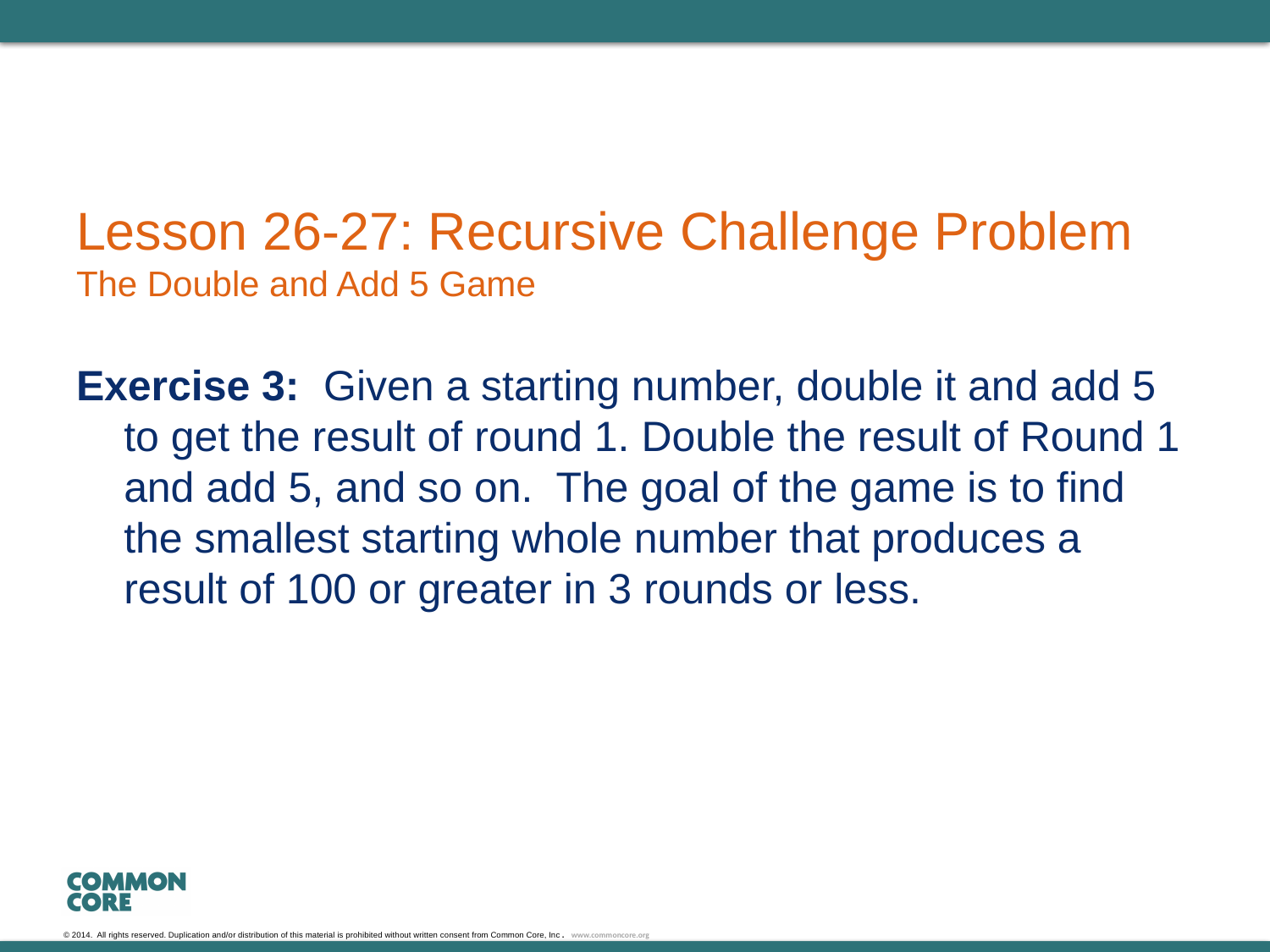

# Lesson 26-27: Recursive Challenge Problem The Double and Add 5 Game
Exercise 3:  Given a starting number, double it and add 5 to get the result of round 1. Double the result of Round 1 and add 5, and so on.  The goal of the game is to find the smallest starting whole number that produces a result of 100 or greater in 3 rounds or less.